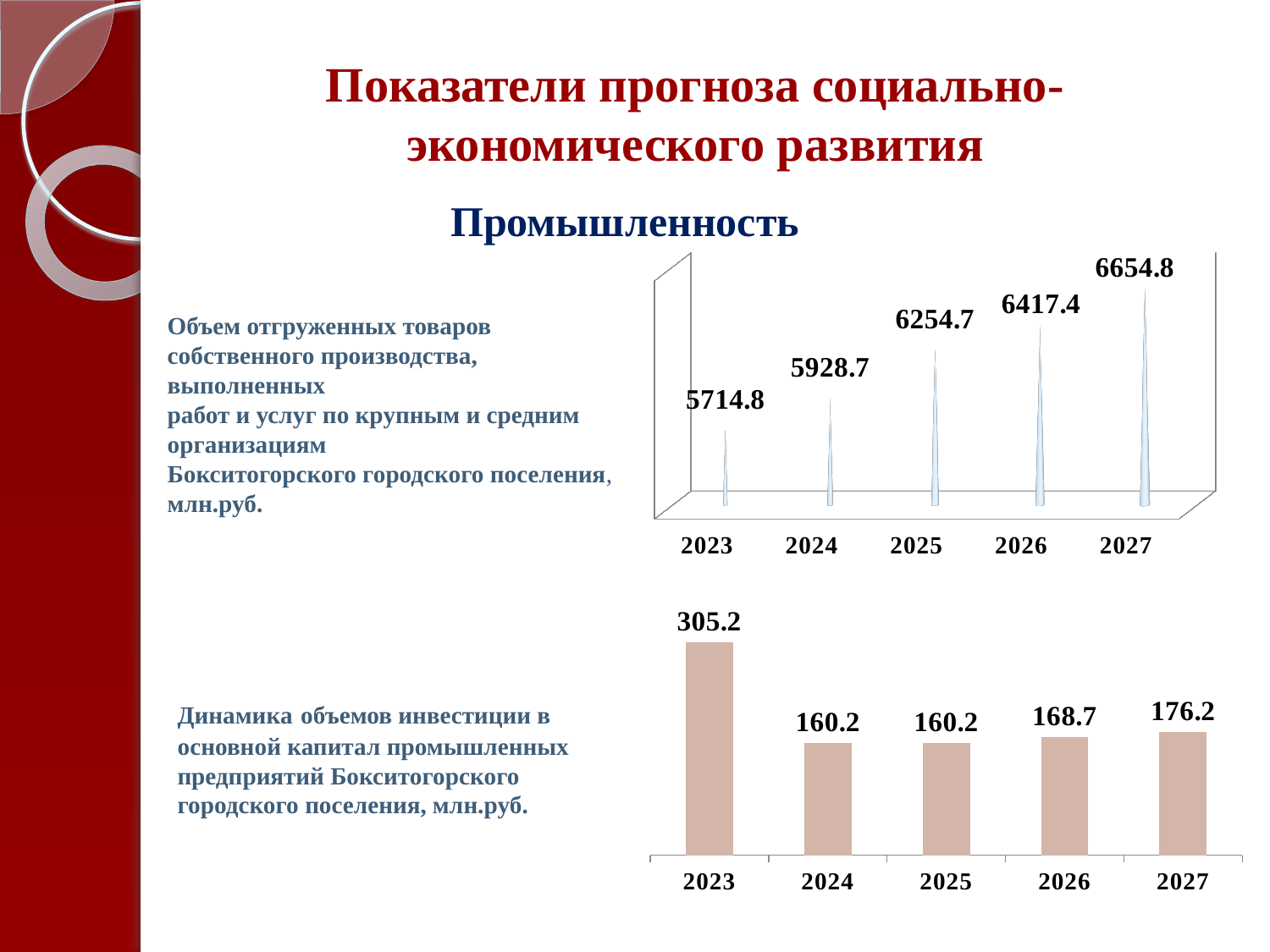

Показатели прогноза социально-экономического развития
Промышленность

[unsupported chart]

Объем отгруженных товаров собственного производства, выполненных
работ и услуг по крупным и средним организациям
Бокситогорского городского поселения, млн.руб.

### Chart

| Category | Ряд 1 |
|---|---|
| 2023 | 305.2 |
| 2024 | 160.2 |
| 2025 | 160.2 |
| 2026 | 168.7 |
| 2027 | 176.2 |
Динамика объемов инвестиции в основной капитал промышленных предприятий Бокситогорского городского поселения, млн.руб.